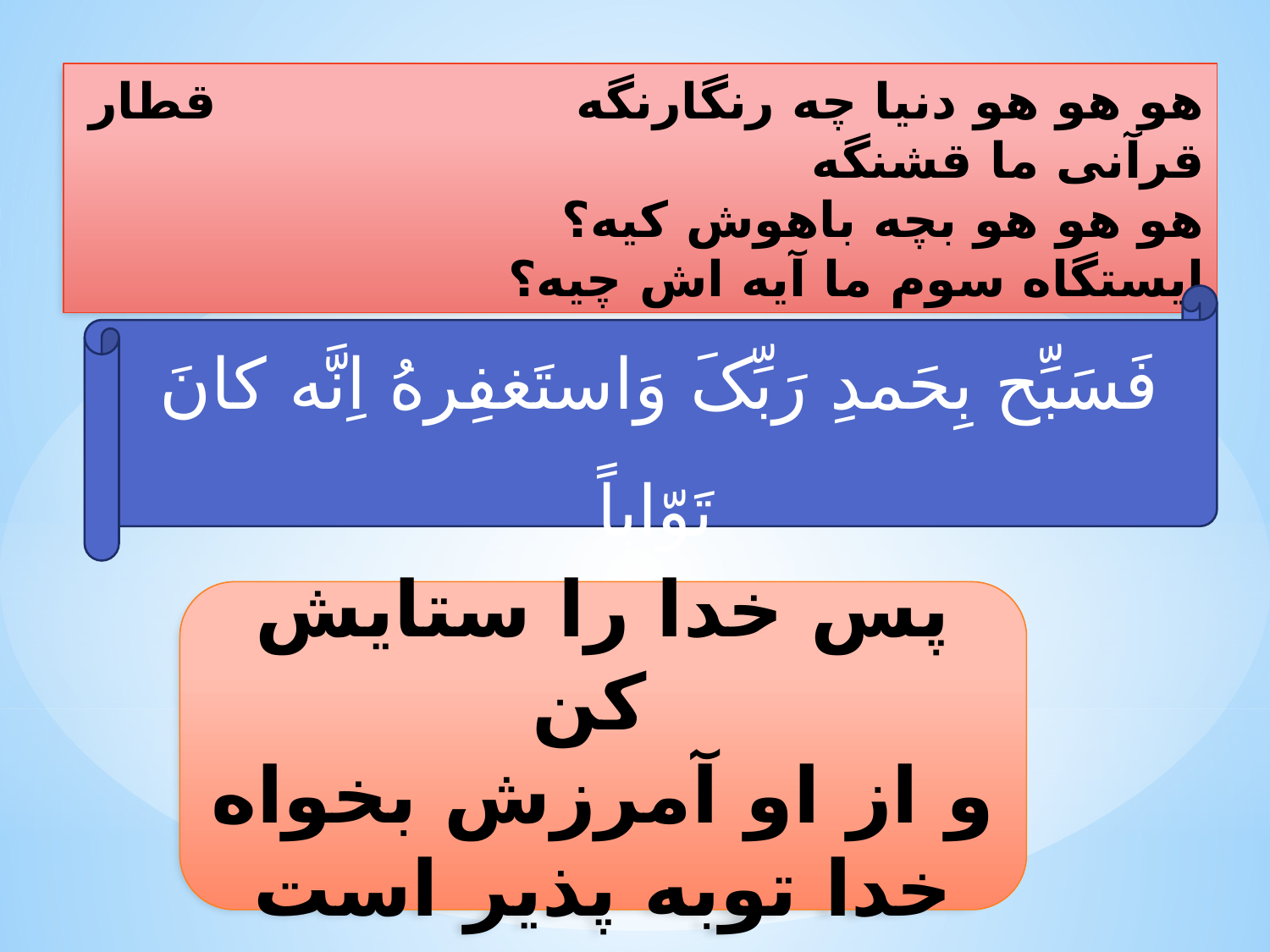

هو هو هو دنیا چه رنگارنگه                     قطار قرآنی ما قشنگه
هو هو هو بچه باهوش کیه؟                     ایستگاه سوم ما آیه اش چیه؟
فَسَبِّح بِحَمدِ رَبِّکَ وَاستَغفِرهُ اِنَّه کانَ تَوّاباً
پس خدا را ستایش کن
و از او آمرزش بخواه
خدا توبه پذیر است